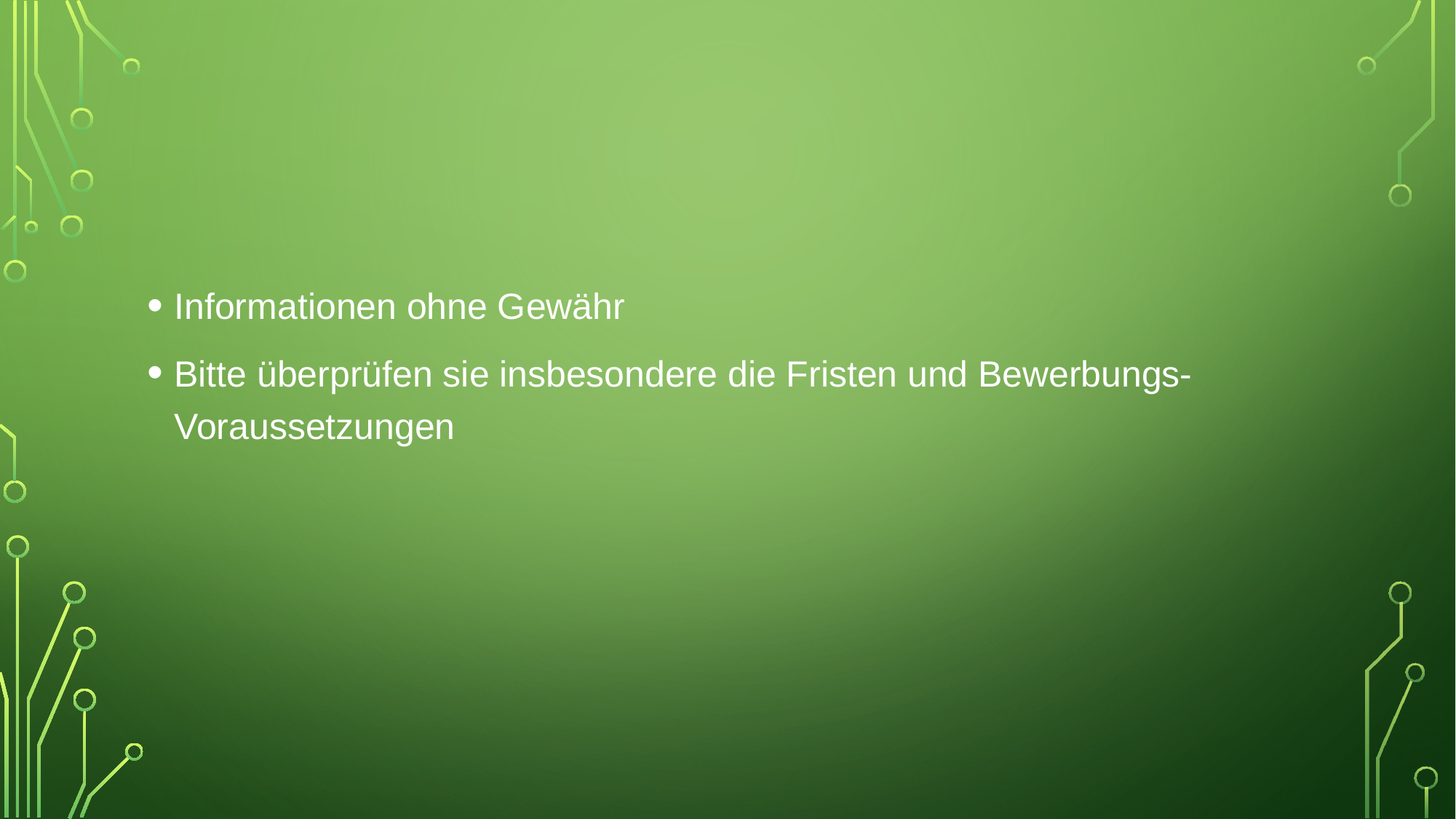

#
Informationen ohne Gewähr
Bitte überprüfen sie insbesondere die Fristen und Bewerbungs-Voraussetzungen